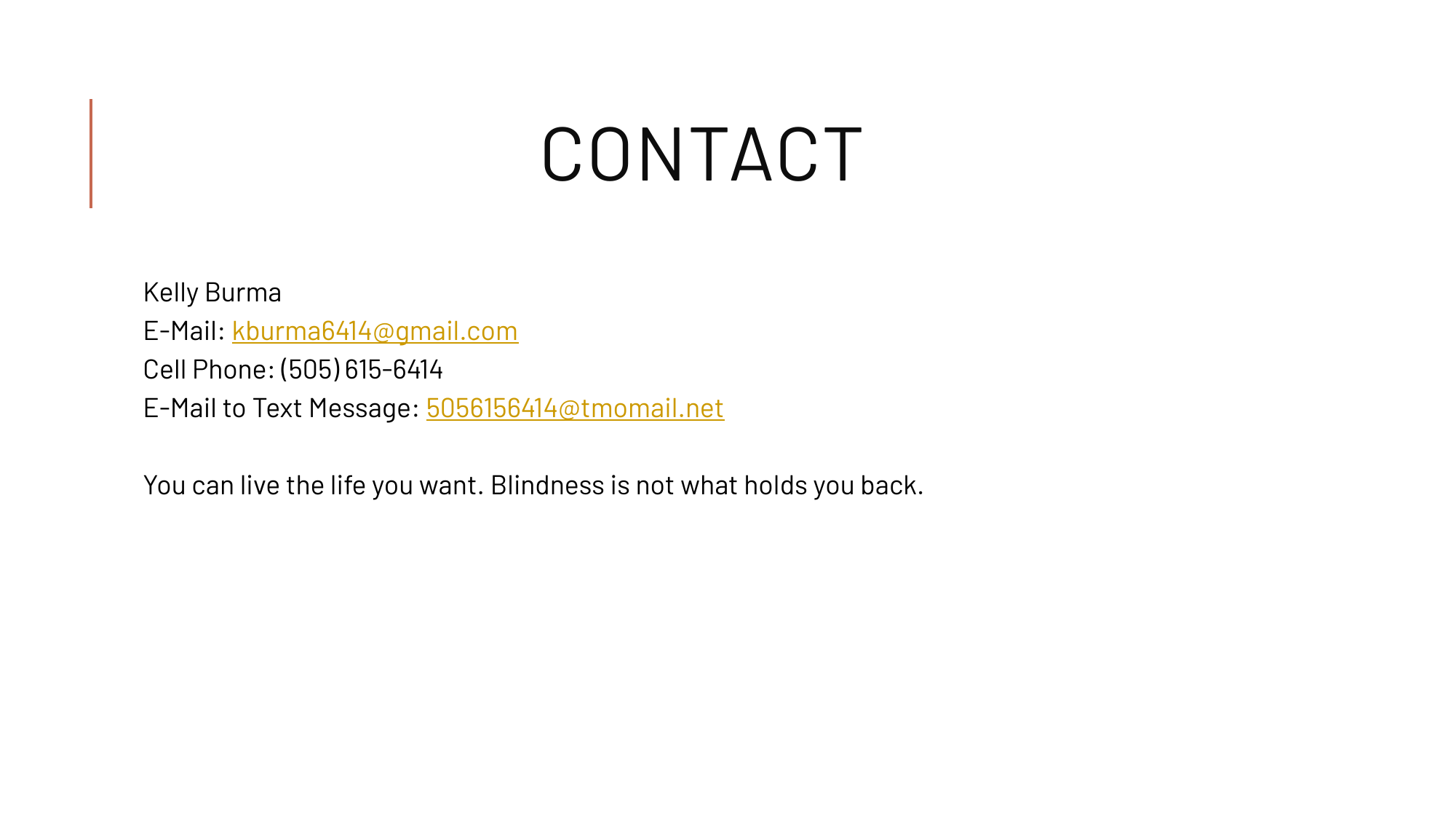

# CONTACT
Kelly Burma
E-Mail: kburma6414@gmail.com
Cell Phone: (505) 615-6414
E-Mail to Text Message: 5056156414@tmomail.net

You can live the life you want. Blindness is not what holds you back.